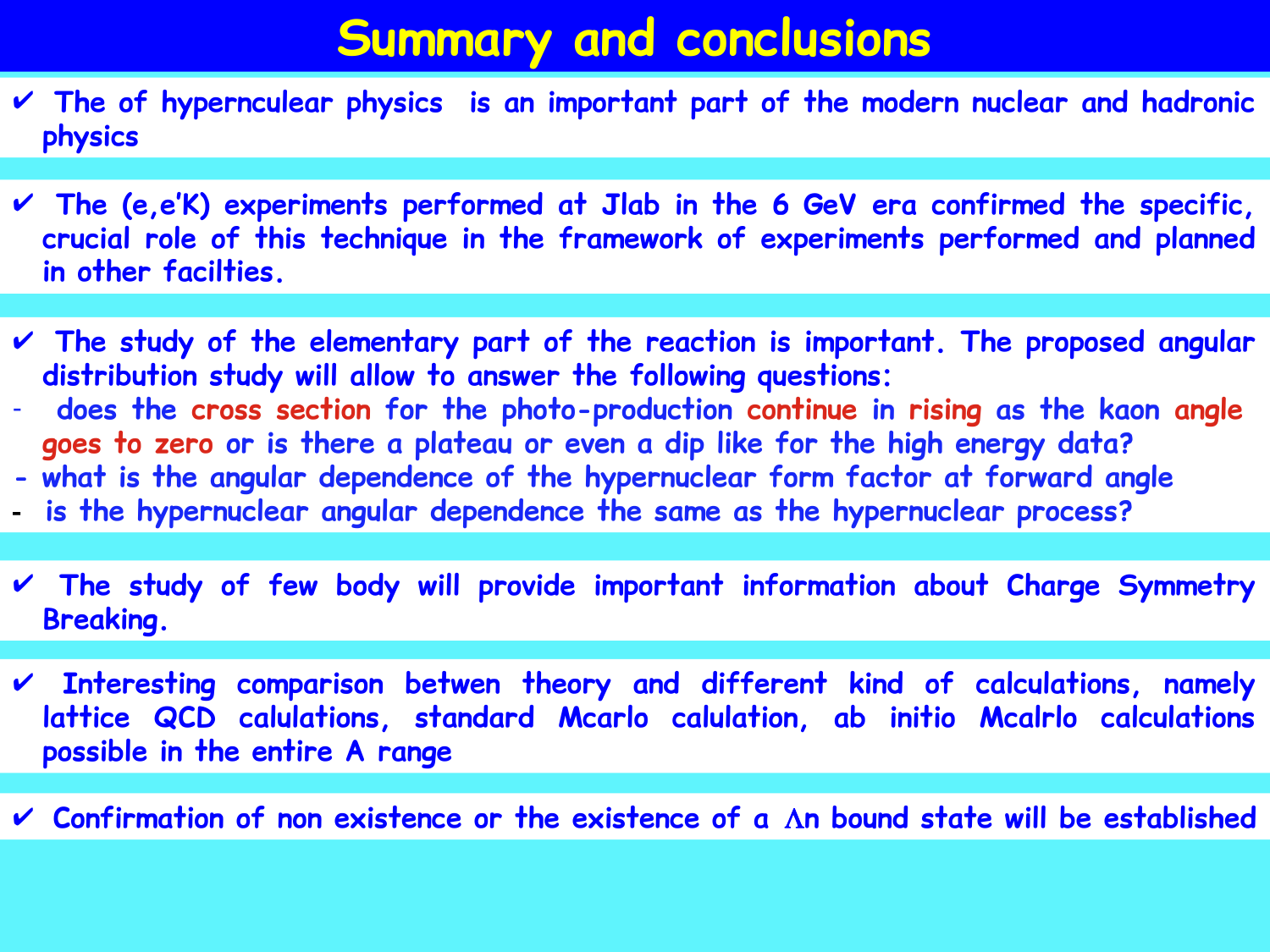

Summary and conclusions
 The of hypernculear physics  is an important part of the modern nuclear and hadronic physics
 The (e,e’K) experiments performed at Jlab in the 6 GeV era confirmed the specific, crucial role of this technique in the framework of experiments performed and planned in other facilties.
 The study of the elementary part of the reaction is important. The proposed angular distribution study will allow to answer the following questions:
 does the cross section for the photo-production continue in rising as the kaon angle  goes to zero or is there a plateau or even a dip like for the high energy data?
- what is the angular dependence of the hypernuclear form factor at forward angle
-  is the hypernuclear angular dependence the same as the hypernuclear process?
 The study of few body will provide important information about Charge Symmetry Breaking.

 Interesting comparison betwen theory and different kind of calculations, namely lattice QCD calulations, standard Mcarlo calulation, ab initio Mcalrlo calculations possible in the entire A range
 Confirmation of non existence or the existence of a Λn bound state will be established